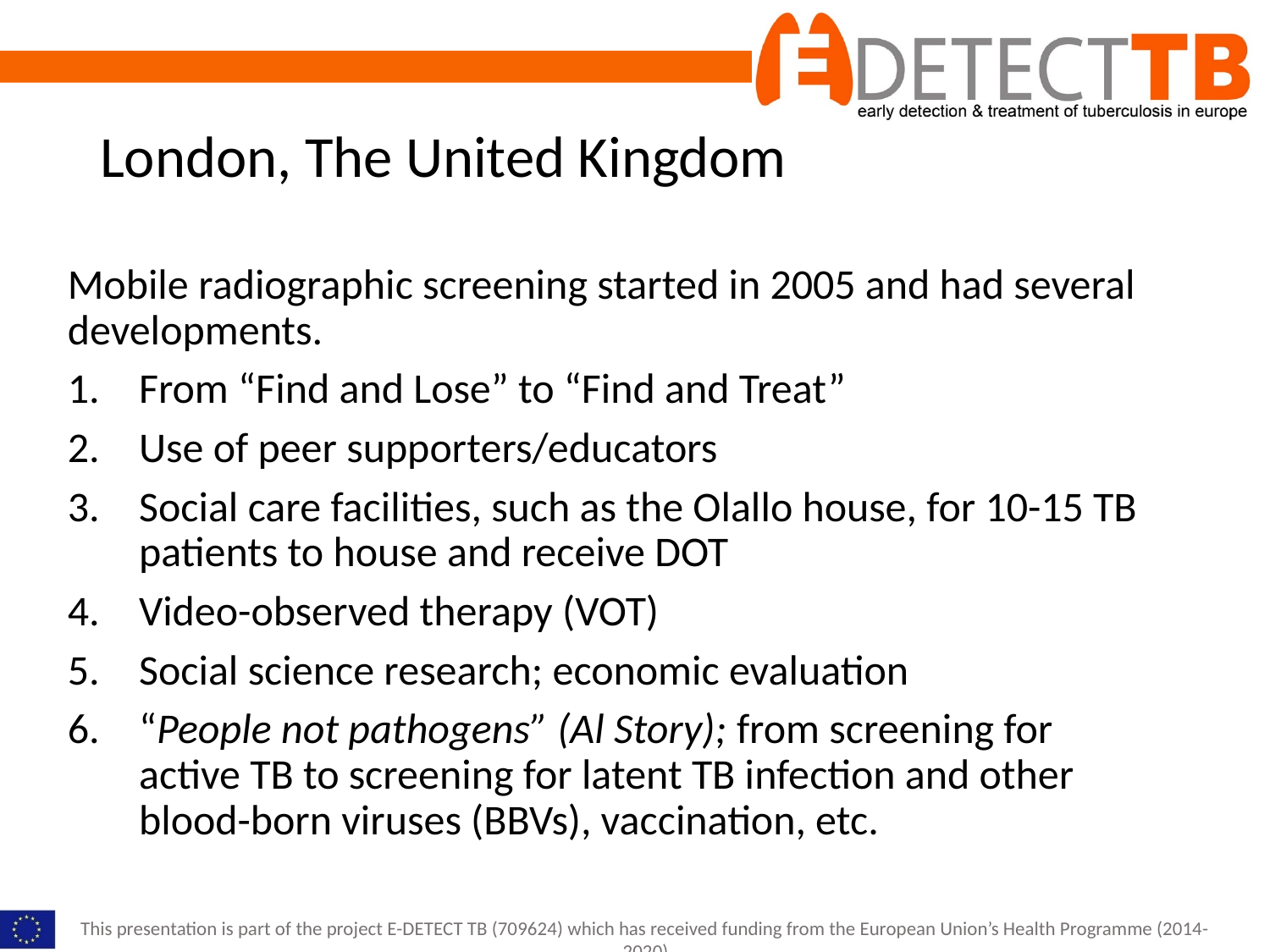

London, The United Kingdom
Mobile radiographic screening started in 2005 and had several developments.
From “Find and Lose” to “Find and Treat”
Use of peer supporters/educators
Social care facilities, such as the Olallo house, for 10-15 TB patients to house and receive DOT
Video-observed therapy (VOT)
Social science research; economic evaluation
“People not pathogens” (Al Story); from screening for active TB to screening for latent TB infection and other blood-born viruses (BBVs), vaccination, etc.